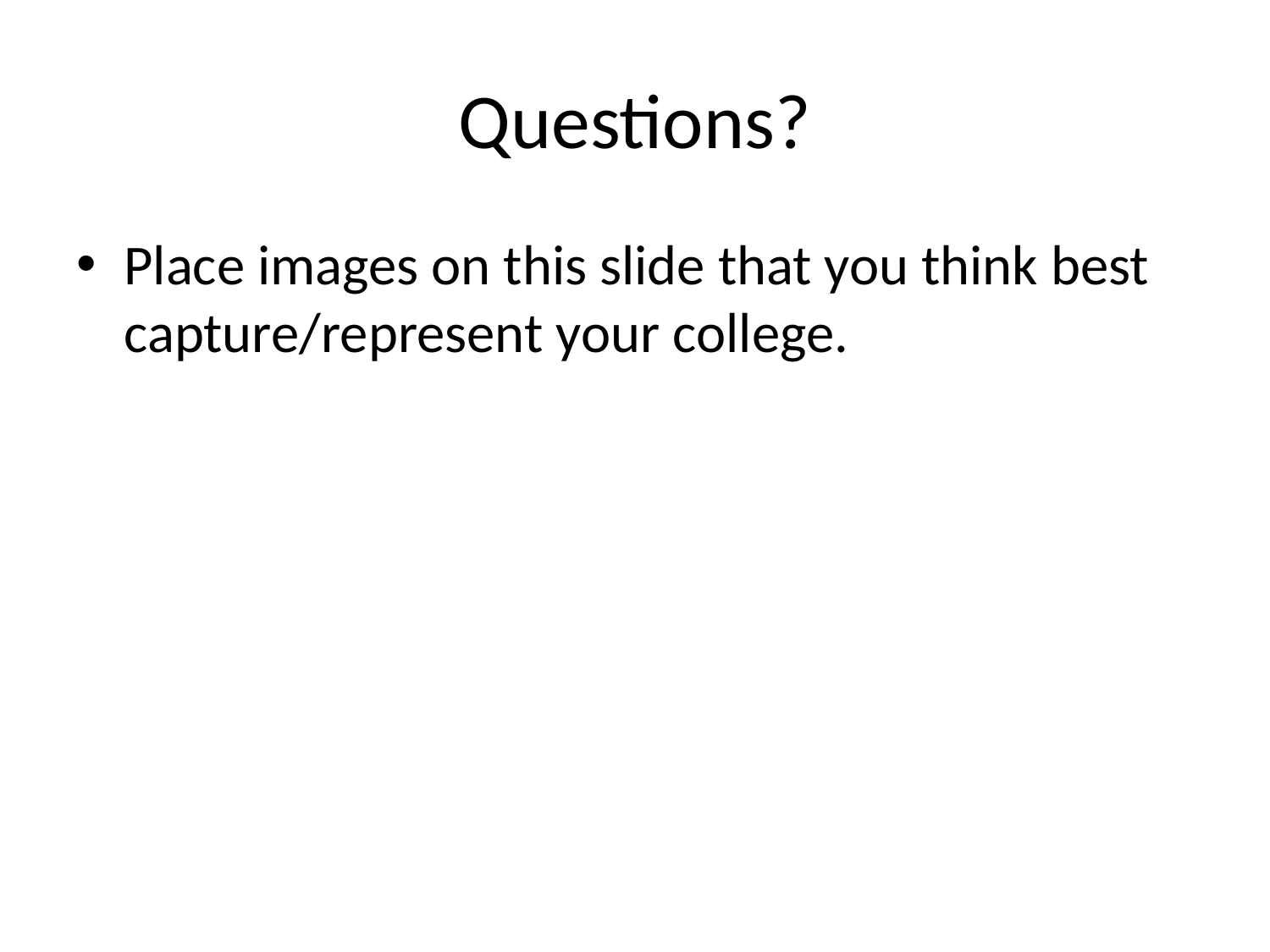

# Questions?
Place images on this slide that you think best capture/represent your college.